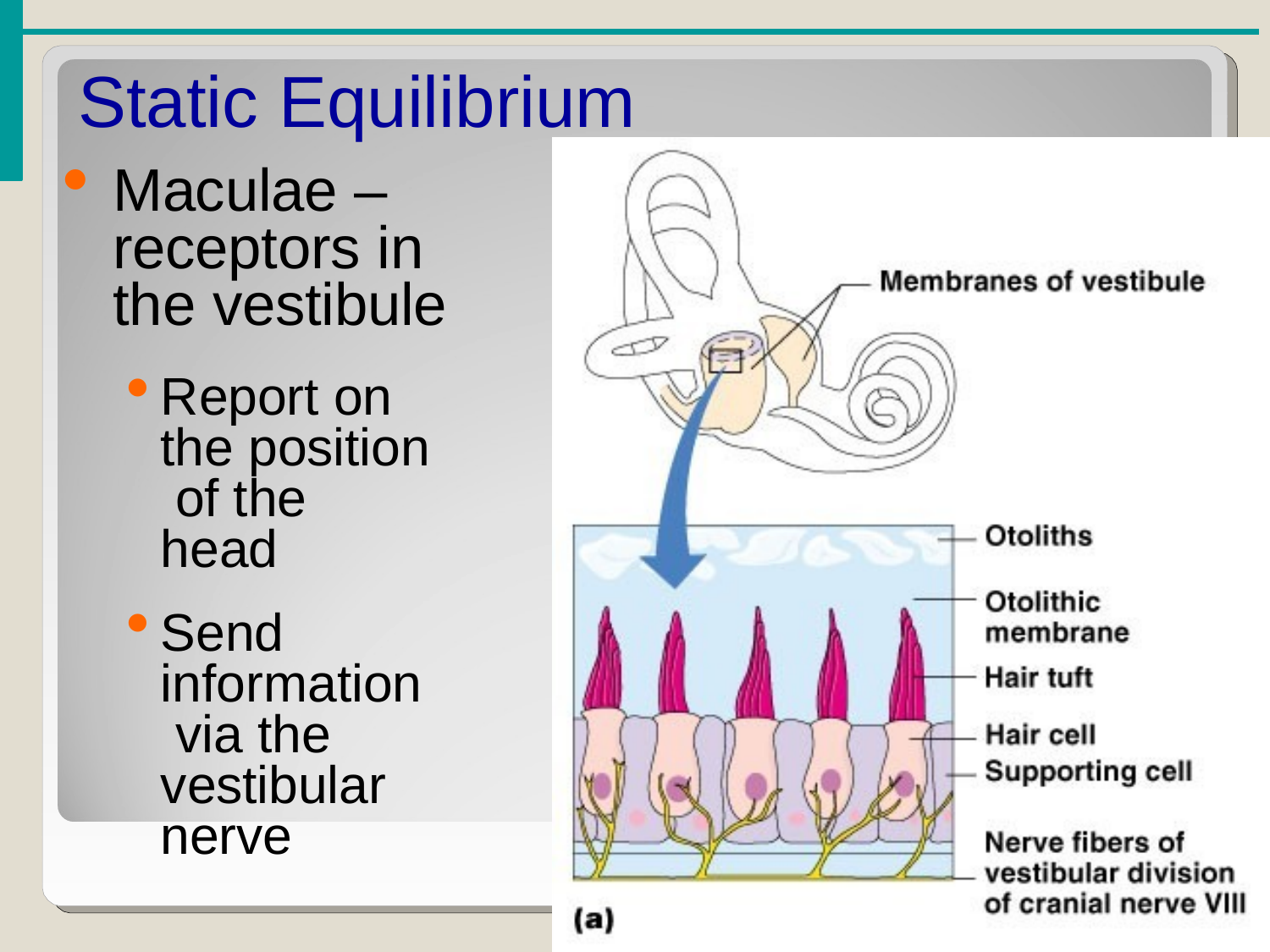

# Static Equilibrium

Maculae –  receptors in
the vestibule
Report on
the position  of the head
Send  information  via the  vestibular  nerve